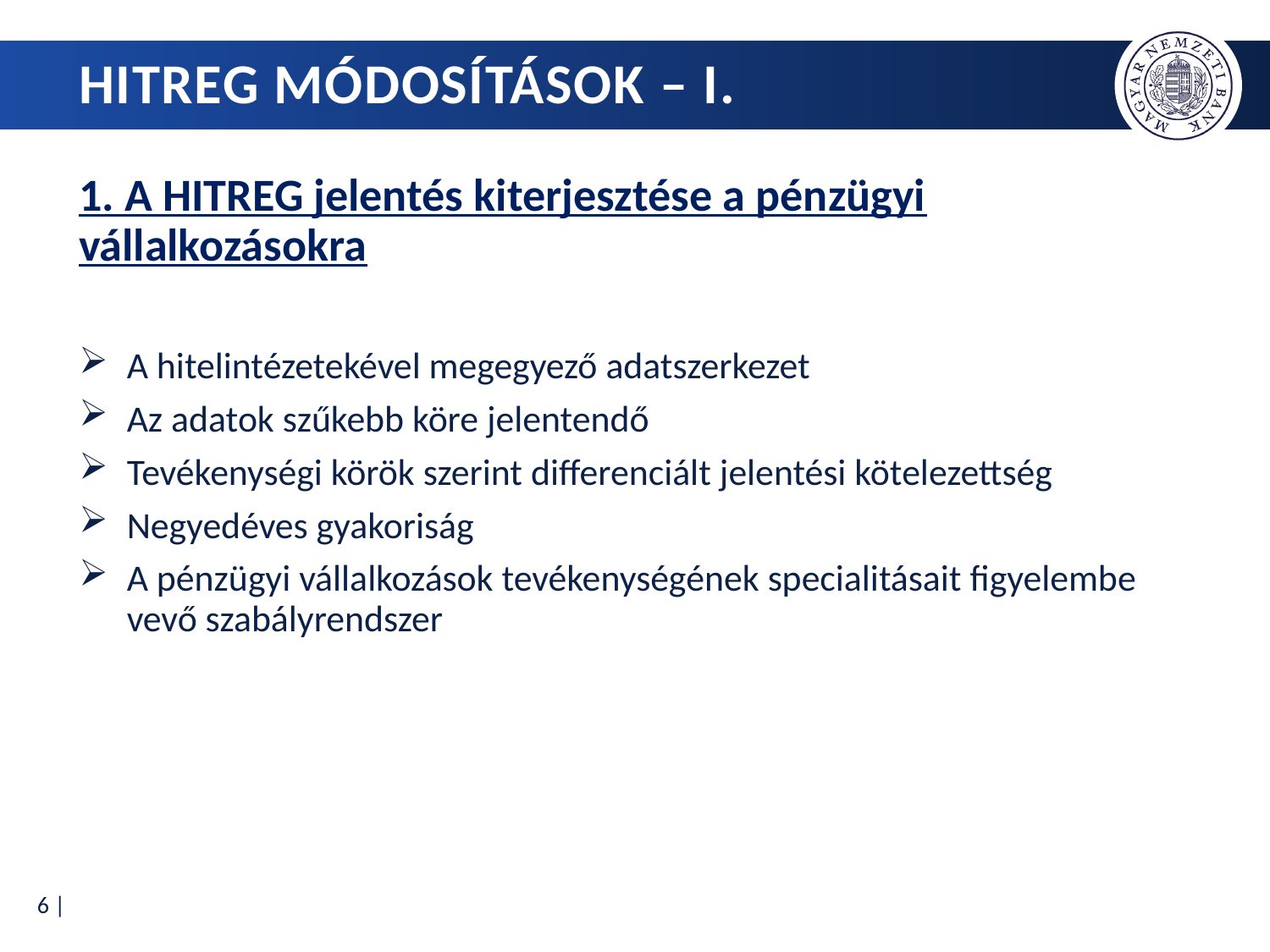

# HITREG mÓdosítások – I.
1. A HITREG jelentés kiterjesztése a pénzügyi vállalkozásokra

A hitelintézetekével megegyező adatszerkezet
Az adatok szűkebb köre jelentendő
Tevékenységi körök szerint differenciált jelentési kötelezettség
Negyedéves gyakoriság
A pénzügyi vállalkozások tevékenységének specialitásait figyelembe vevő szabályrendszer